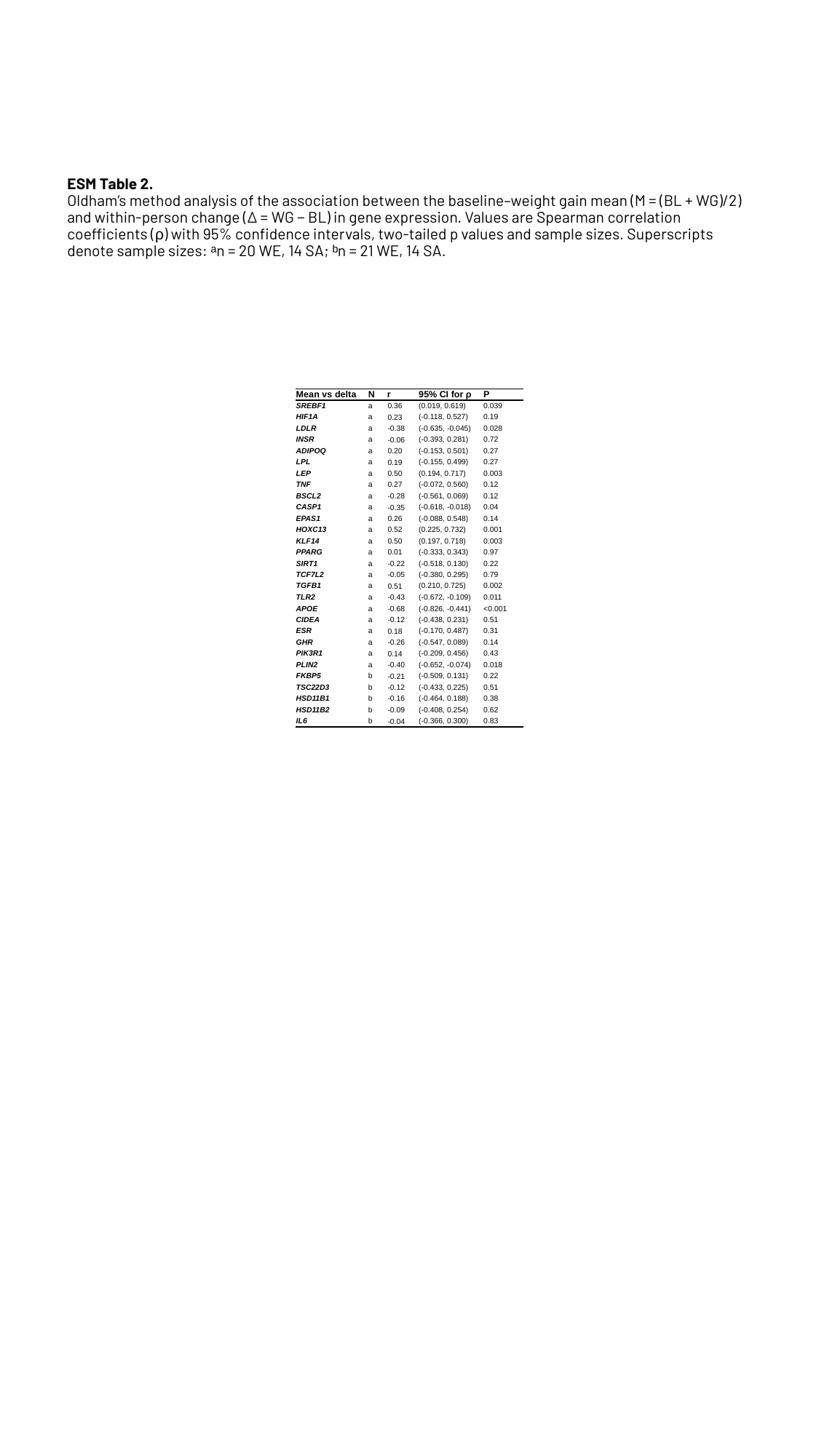

# ESM Table 2. Oldham’s method analysis of the association between the baseline–weight gain mean (M = (BL + WG)/2) and within-person change (Δ = WG − BL) in gene expression. Values are Spearman correlation coefficients (ρ) with 95% confidence intervals, two-tailed p values and sample sizes. Superscripts denote sample sizes: ᵃn = 20 WE, 14 SA; ᵇn = 21 WE, 14 SA.
| Mean vs delta | N | r | 95% CI for ρ | P |
| --- | --- | --- | --- | --- |
| SREBF1 | a | 0.36 | (0.019, 0.619) | 0.039 |
| HIF1A | a | 0.23 | (-0.118, 0.527) | 0.19 |
| LDLR | a | -0.38 | (-0.635, -0.045) | 0.028 |
| INSR | a | -0.06 | (-0.393, 0.281) | 0.72 |
| ADIPOQ | a | 0.20 | (-0.153, 0.501) | 0.27 |
| LPL | a | 0.19 | (-0.155, 0.499) | 0.27 |
| LEP | a | 0.50 | (0.194, 0.717) | 0.003 |
| TNF | a | 0.27 | (-0.072, 0.560) | 0.12 |
| BSCL2 | a | -0.28 | (-0.561, 0.069) | 0.12 |
| CASP1 | a | -0.35 | (-0.618, -0.018) | 0.04 |
| EPAS1 | a | 0.26 | (-0.088, 0.548) | 0.14 |
| HOXC13 | a | 0.52 | (0.225, 0.732) | 0.001 |
| KLF14 | a | 0.50 | (0.197, 0.718) | 0.003 |
| PPARG | a | 0.01 | (-0.333, 0.343) | 0.97 |
| SIRT1 | a | -0.22 | (-0.518, 0.130) | 0.22 |
| TCF7L2 | a | -0.05 | (-0.380, 0.295) | 0.79 |
| TGFB1 | a | 0.51 | (0.210, 0.725) | 0.002 |
| TLR2 | a | -0.43 | (-0.672, -0.109) | 0.011 |
| APOE | a | -0.68 | (-0.826, -0.441) | <0.001 |
| CIDEA | a | -0.12 | (-0.438, 0.231) | 0.51 |
| ESR | a | 0.18 | (-0.170, 0.487) | 0.31 |
| GHR | a | -0.26 | (-0.547, 0.089) | 0.14 |
| PIK3R1 | a | 0.14 | (-0.209, 0.456) | 0.43 |
| PLIN2 | a | -0.40 | (-0.652, -0.074) | 0.018 |
| FKBP5 | b | -0.21 | (-0.509, 0.131) | 0.22 |
| TSC22D3 | b | -0.12 | (-0.433, 0.225) | 0.51 |
| HSD11B1 | b | -0.16 | (-0.464, 0.188) | 0.38 |
| HSD11B2 | b | -0.09 | (-0.408, 0.254) | 0.62 |
| IL6 | b | -0.04 | (-0.366, 0.300) | 0.83 |